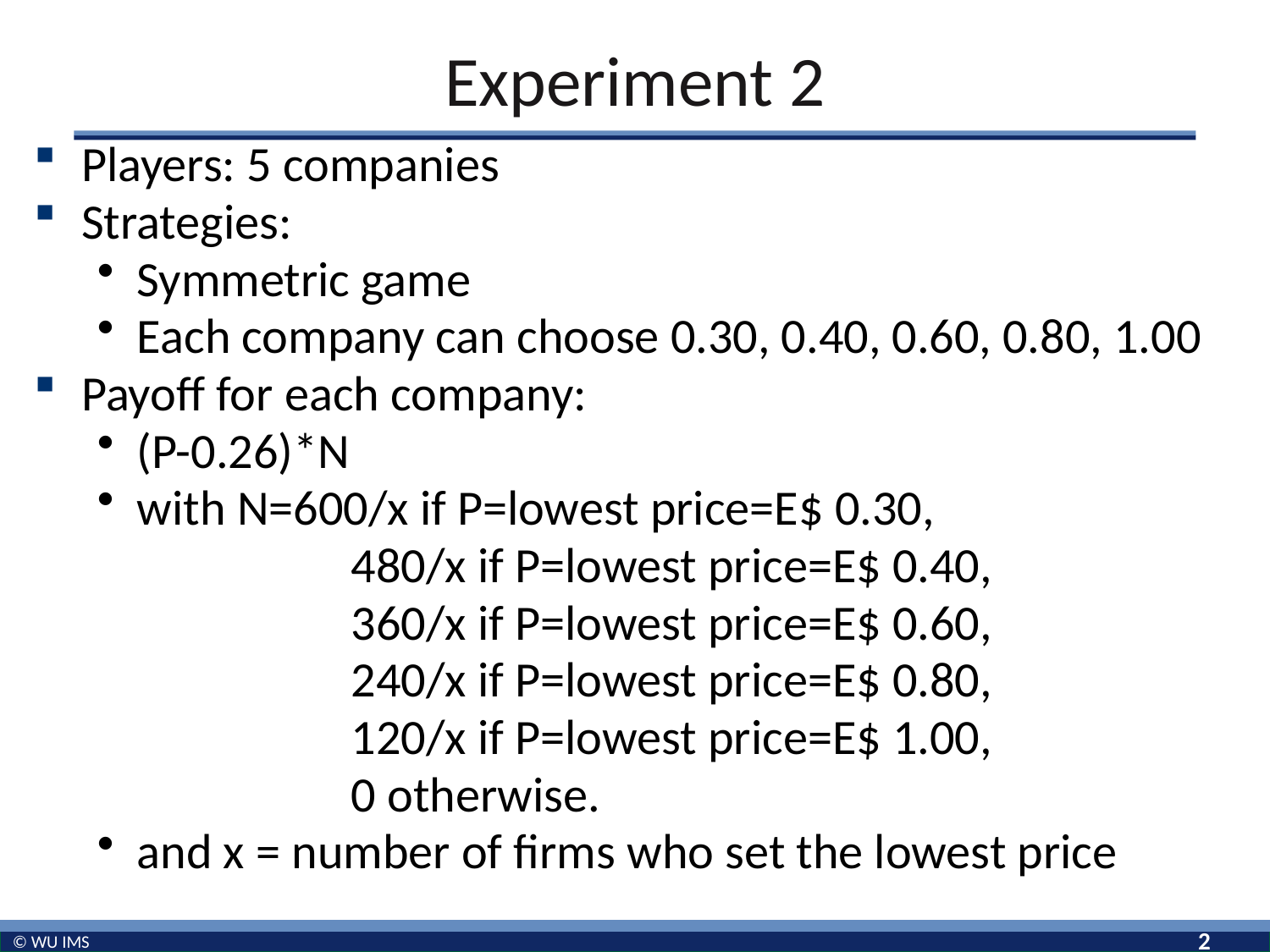

# Experiment 2
Players: 5 companies
Strategies:
Symmetric game
Each company can choose 0.30, 0.40, 0.60, 0.80, 1.00
Payoff for each company:
(P-0.26)*N
with N=600/x if P=lowest price=E$ 0.30,
	480/x if P=lowest price=E$ 0.40,
	360/x if P=lowest price=E$ 0.60,
	240/x if P=lowest price=E$ 0.80,
	120/x if P=lowest price=E$ 1.00,
	0 otherwise.
and x = number of firms who set the lowest price
2